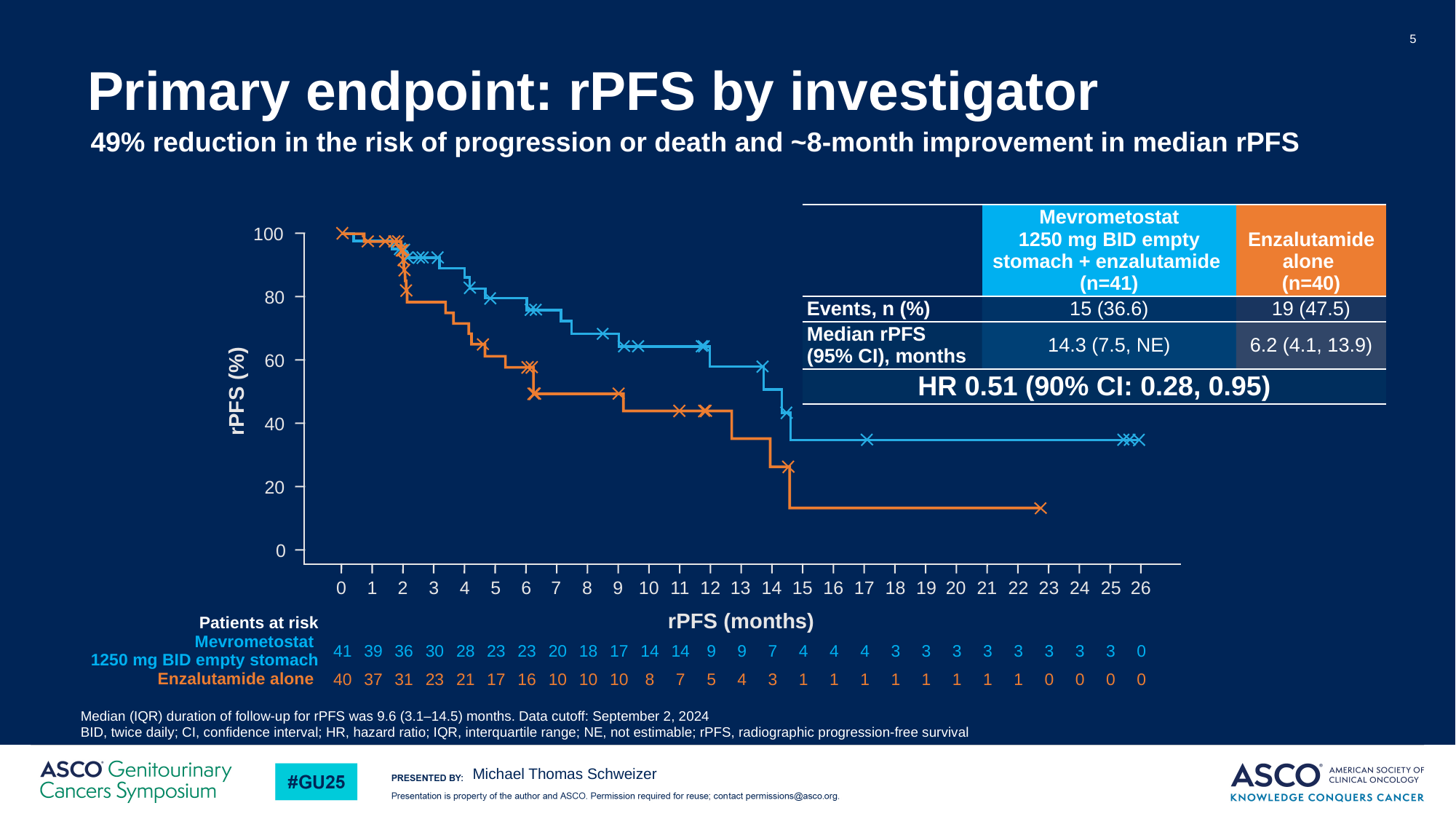

5
# Primary endpoint: rPFS by investigator
49% reduction in the risk of progression or death and ~8-month improvement in median rPFS
|  | Mevrometostat 1250 mg BID empty stomach + enzalutamide (n=41) | Enzalutamide alone (n=40) |
| --- | --- | --- |
| Events, n (%) | 15 (36.6) | 19 (47.5) |
| Median rPFS (95% CI), months | 14.3 (7.5, NE) | 6.2 (4.1, 13.9) |
| HR 0.51 (90% CI: 0.28, 0.95) |  |  |
100

80

60

rPFS (%)
40

20

0

0
1
2
3
4
5
6
7
8
9
10
11
12
13
14
15
16
17
18
19
20
21
22
23
24
25
26

rPFS (months)
| Patients at risk |  |  |  |  |  |  |  |  |  |  |  |  |  |  |  |  |  |  |  |  |  |  |  |  |  |  |  |
| --- | --- | --- | --- | --- | --- | --- | --- | --- | --- | --- | --- | --- | --- | --- | --- | --- | --- | --- | --- | --- | --- | --- | --- | --- | --- | --- | --- |
| Mevrometostat 1250 mg BID empty stomach | 41 | 39 | 36 | 30 | 28 | 23 | 23 | 20 | 18 | 17 | 14 | 14 | 9 | 9 | 7 | 4 | 4 | 4 | 3 | 3 | 3 | 3 | 3 | 3 | 3 | 3 | 0 |
| Enzalutamide alone | 40 | 37 | 31 | 23 | 21 | 17 | 16 | 10 | 10 | 10 | 8 | 7 | 5 | 4 | 3 | 1 | 1 | 1 | 1 | 1 | 1 | 1 | 1 | 0 | 0 | 0 | 0 |
Median (IQR) duration of follow-up for rPFS was 9.6 (3.1–14.5) months. Data cutoff: September 2, 2024
BID, twice daily; CI, confidence interval; HR, hazard ratio; IQR, interquartile range; NE, not estimable; rPFS, radiographic progression-free survival
Michael Thomas Schweizer